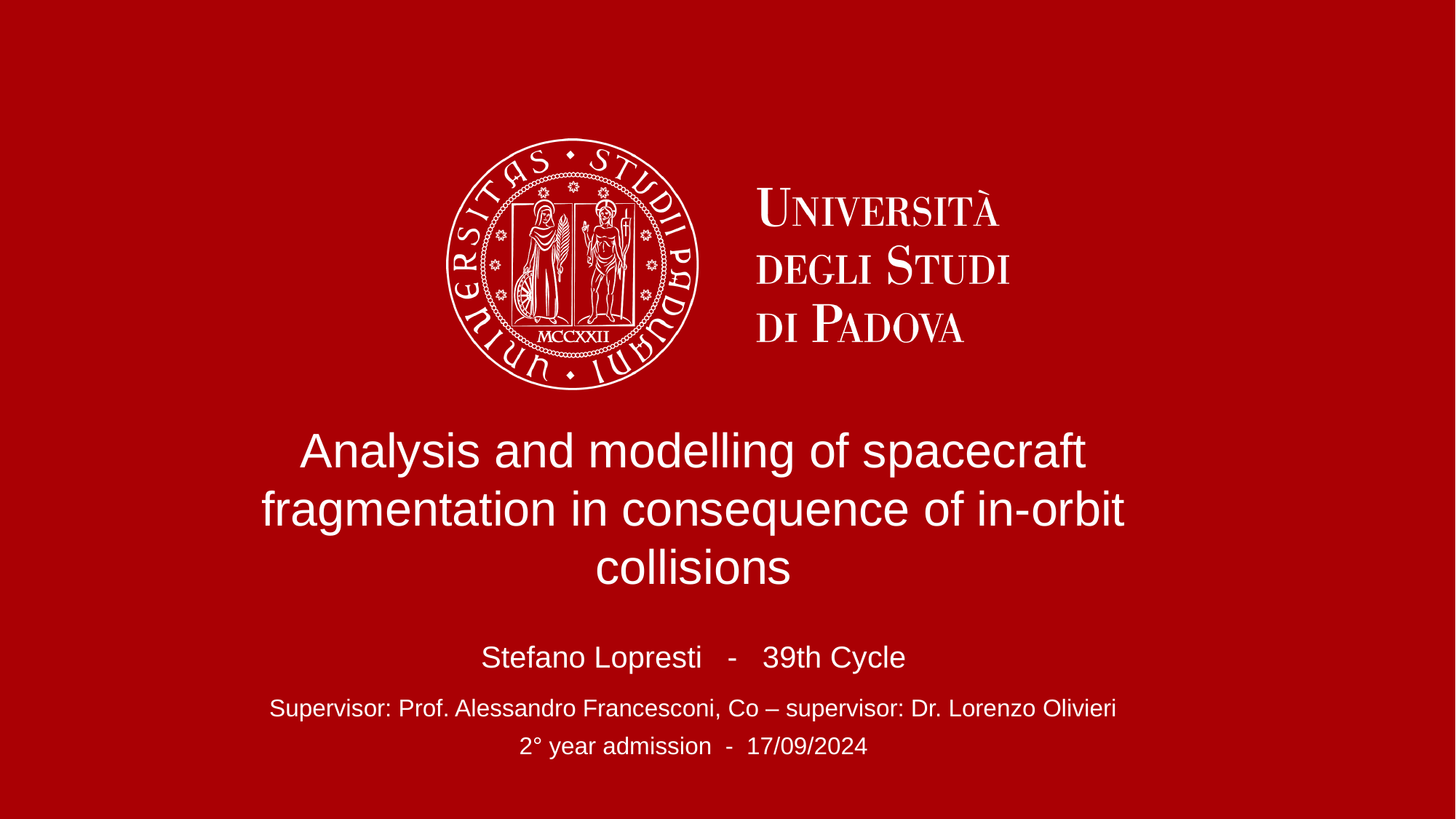

Analysis and modelling of spacecraft fragmentation in consequence of in-orbit collisions

Stefano Lopresti   -   39th Cycle
Supervisor: Prof. Alessandro Francesconi, Co – supervisor: Dr. Lorenzo Olivieri
2° year admission  -  17/09/2024
#